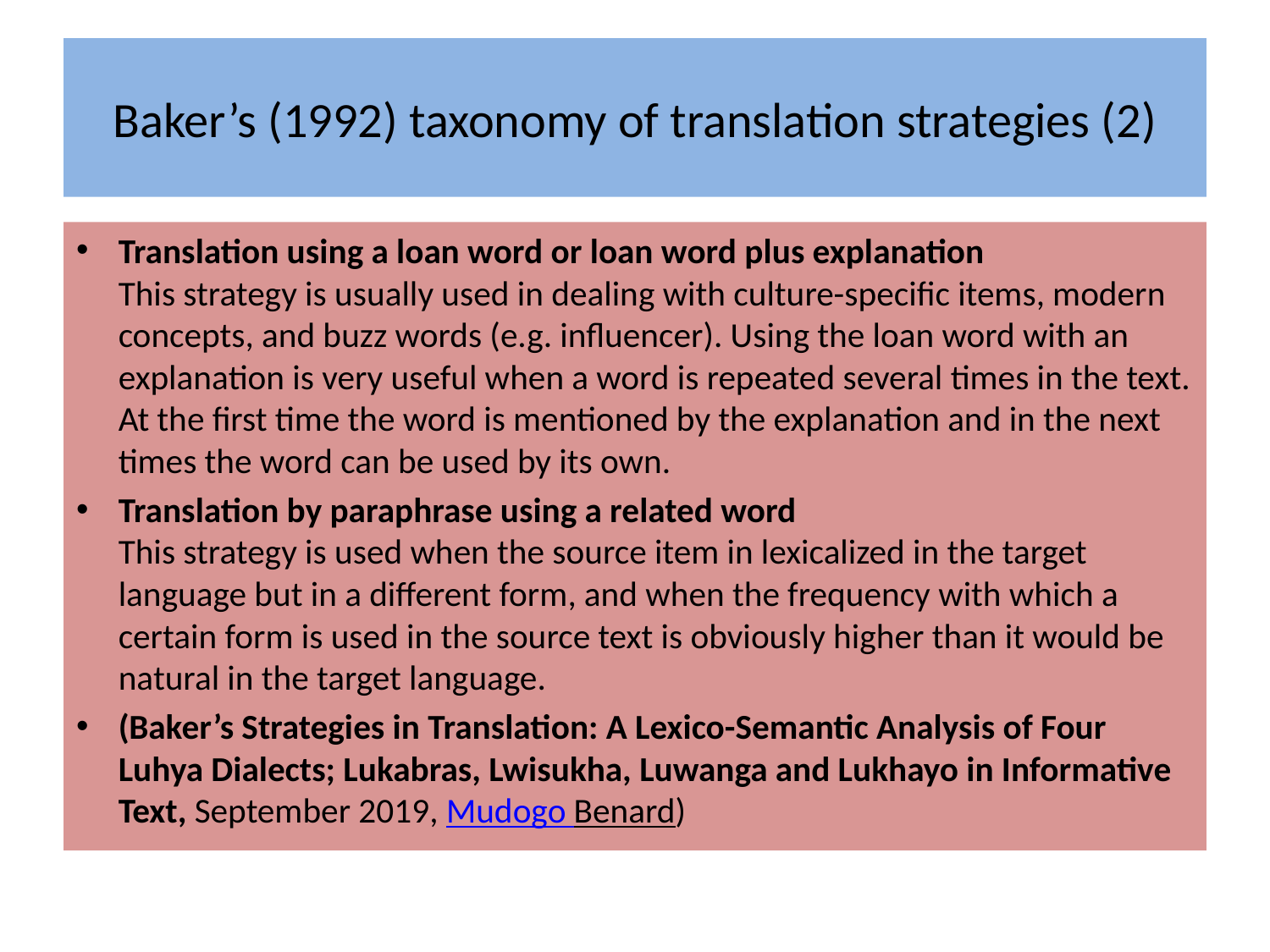

# Baker’s (1992) taxonomy of translation strategies (2)
Translation using a loan word or loan word plus explanation
This strategy is usually used in dealing with culture-specific items, modern concepts, and buzz words (e.g. influencer). Using the loan word with an explanation is very useful when a word is repeated several times in the text. At the first time the word is mentioned by the explanation and in the next times the word can be used by its own.
Translation by paraphrase using a related word
This strategy is used when the source item in lexicalized in the target language but in a different form, and when the frequency with which a certain form is used in the source text is obviously higher than it would be natural in the target language.
(Baker’s Strategies in Translation: A Lexico-Semantic Analysis of Four Luhya Dialects; Lukabras, Lwisukha, Luwanga and Lukhayo in Informative Text, September 2019, Mudogo Benard)